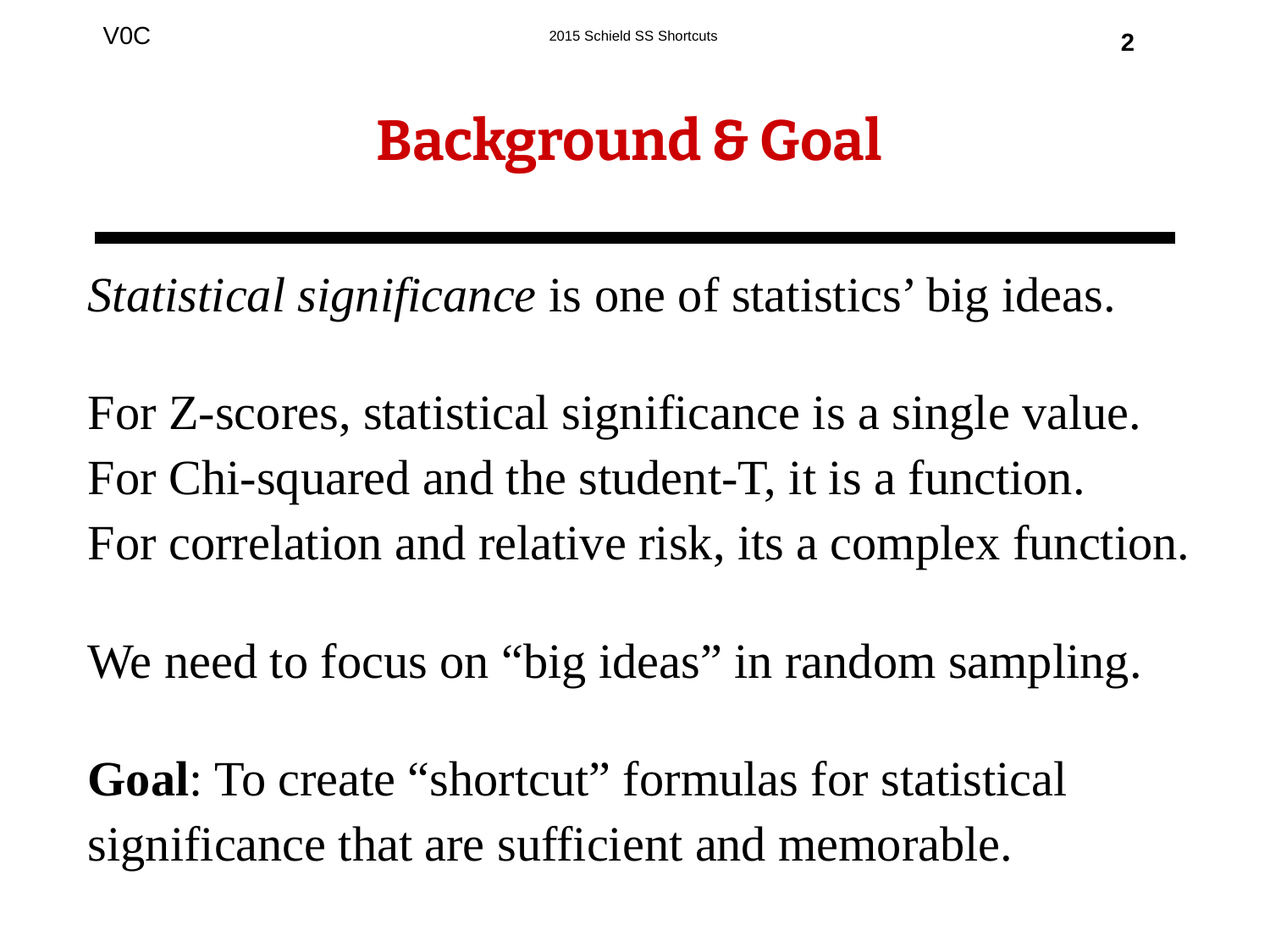

Background & Goal
2
Statistical significance is one of statistics’ big ideas.
For Z-scores, statistical significance is a single value.
For Chi-squared and the student-T, it is a function.
For correlation and relative risk, its a complex function.
We need to focus on “big ideas” in random sampling.
Goal: To create “shortcut” formulas for statistical significance that are sufficient and memorable.